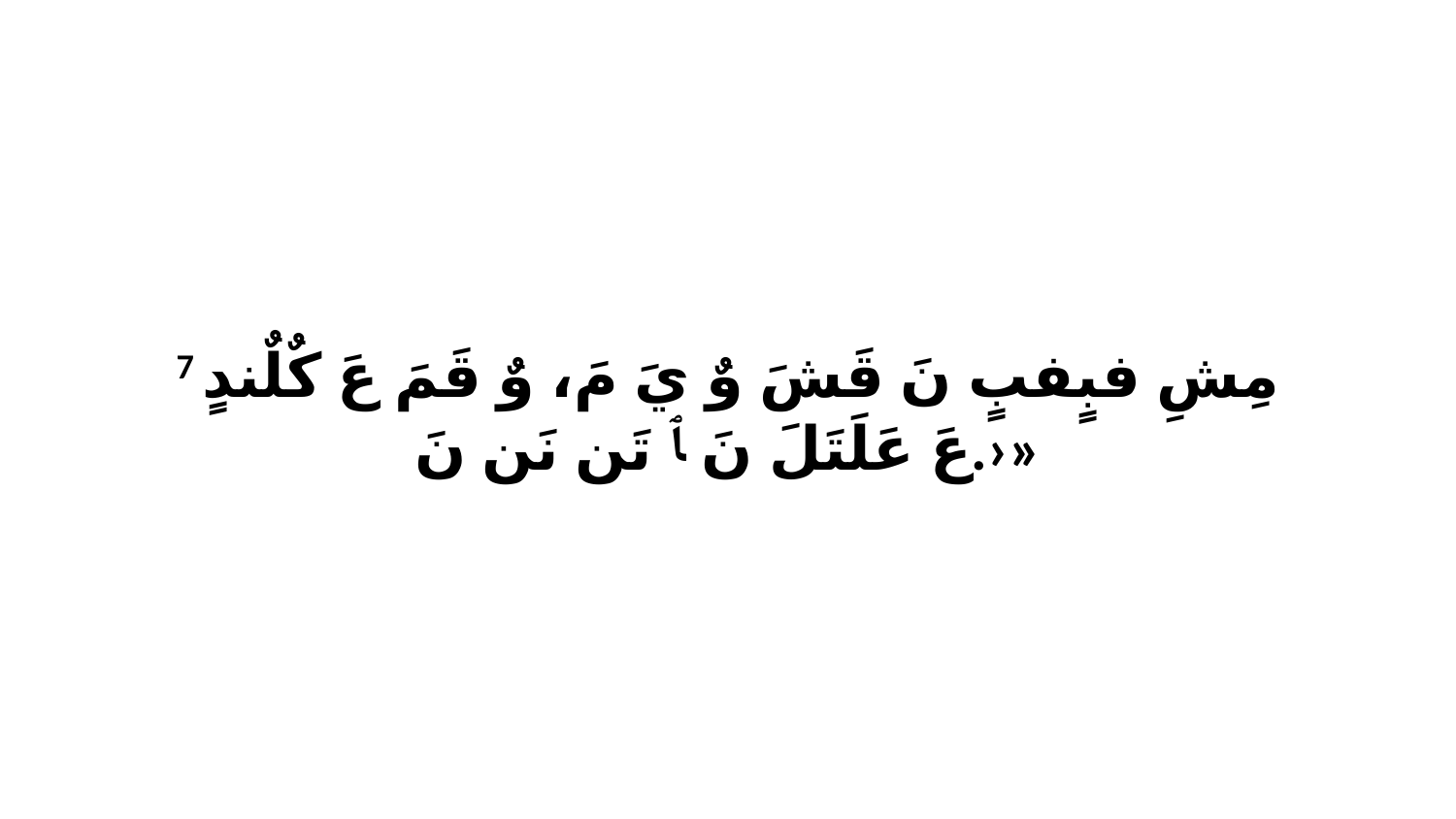

7 مِشِ فبٍفبٍ نَ قَشَ وٌ يَ مَ، وٌ قَمَ عَ كٌلٌندٍ عَ عَلَتَلَ نَ ﭑ تَن نَن نَ.›»